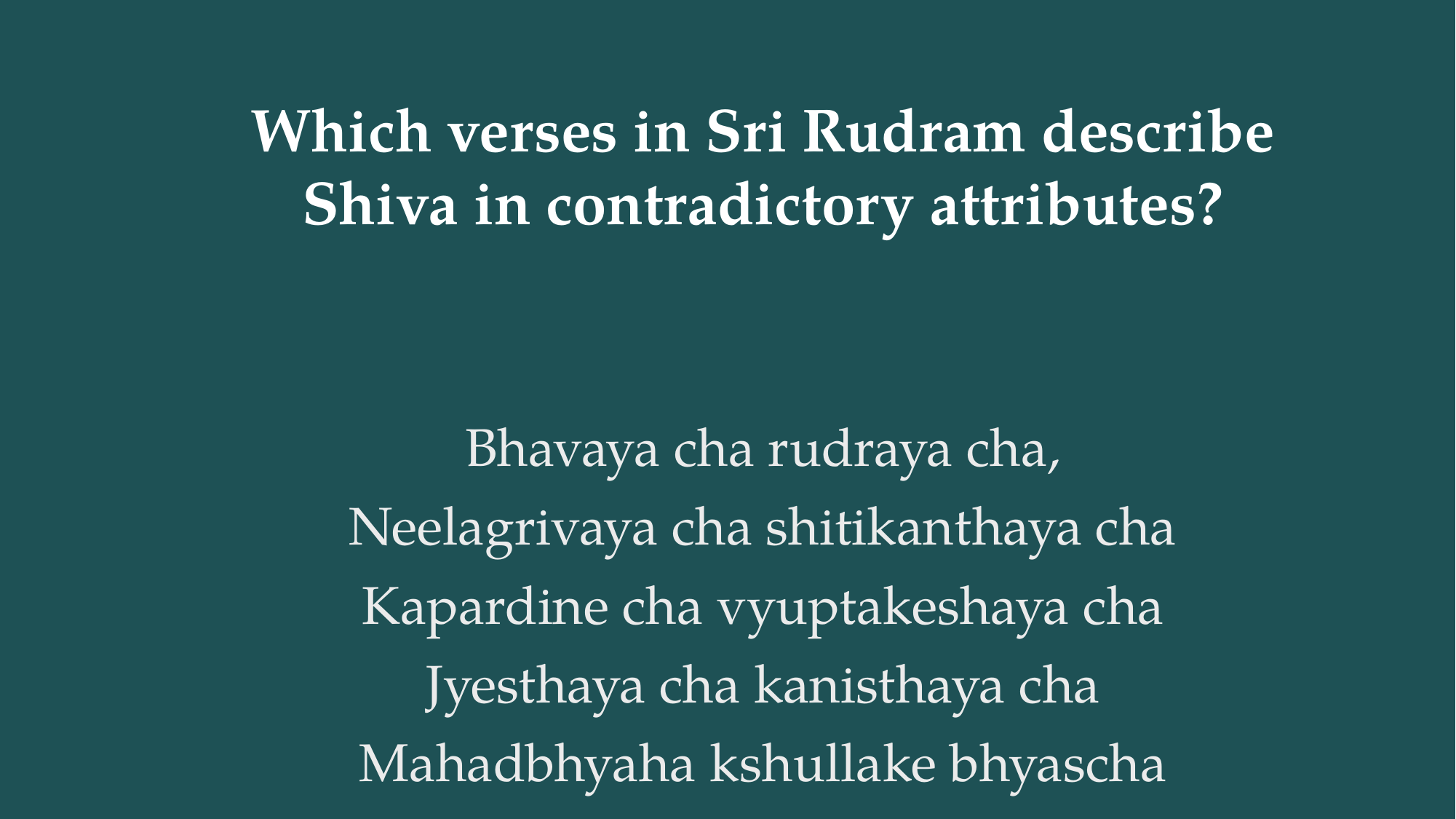

Which verses in Sri Rudram describe Shiva in contradictory attributes?
Bhavaya cha rudraya cha,
Neelagrivaya cha shitikanthaya cha
Kapardine cha vyuptakeshaya cha
Jyesthaya cha kanisthaya cha
Mahadbhyaha kshullake bhyascha